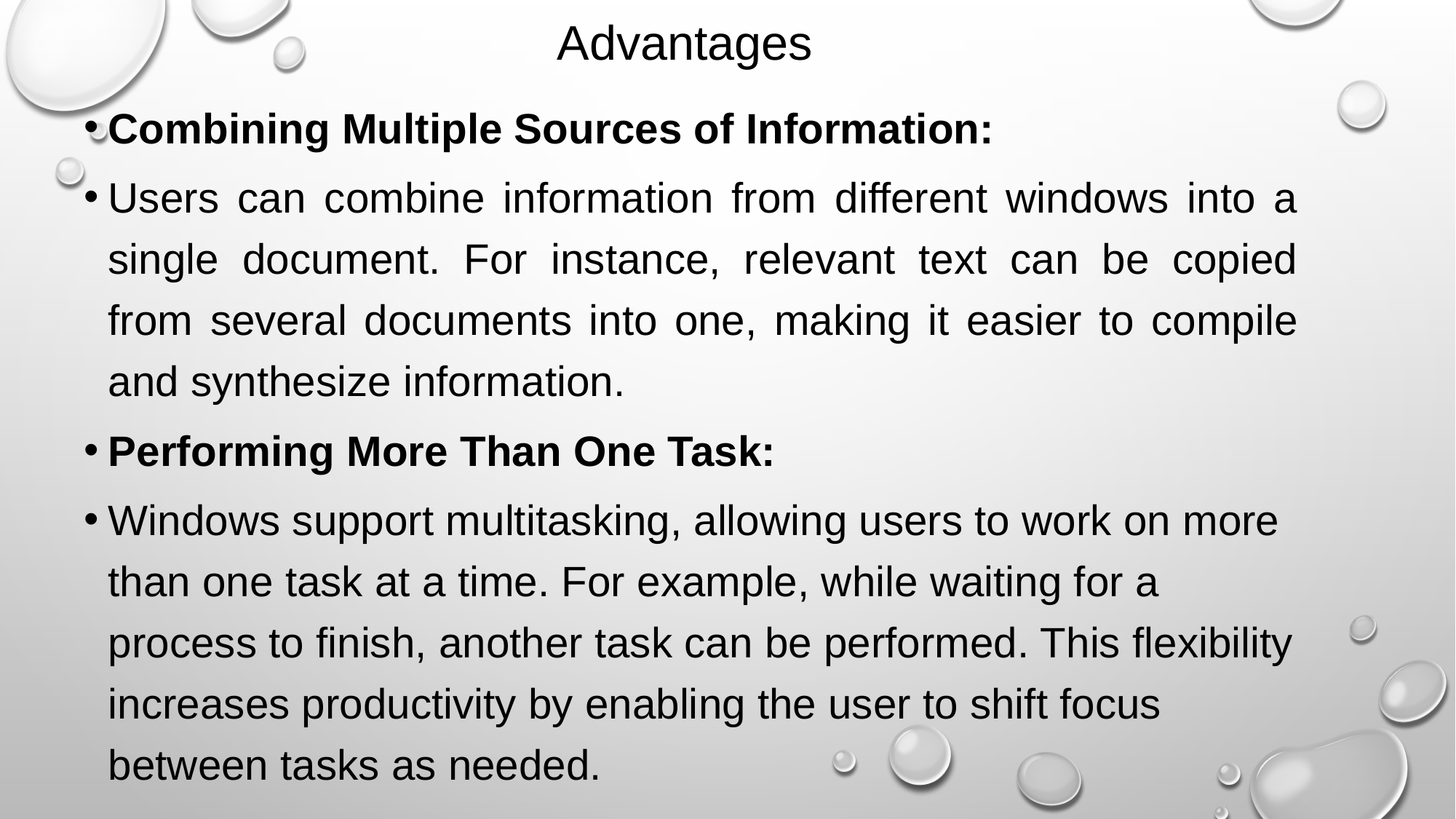

# Advantages
Combining Multiple Sources of Information:
Users can combine information from different windows into a single document. For instance, relevant text can be copied from several documents into one, making it easier to compile and synthesize information.
Performing More Than One Task:
Windows support multitasking, allowing users to work on more than one task at a time. For example, while waiting for a process to finish, another task can be performed. This flexibility increases productivity by enabling the user to shift focus between tasks as needed.